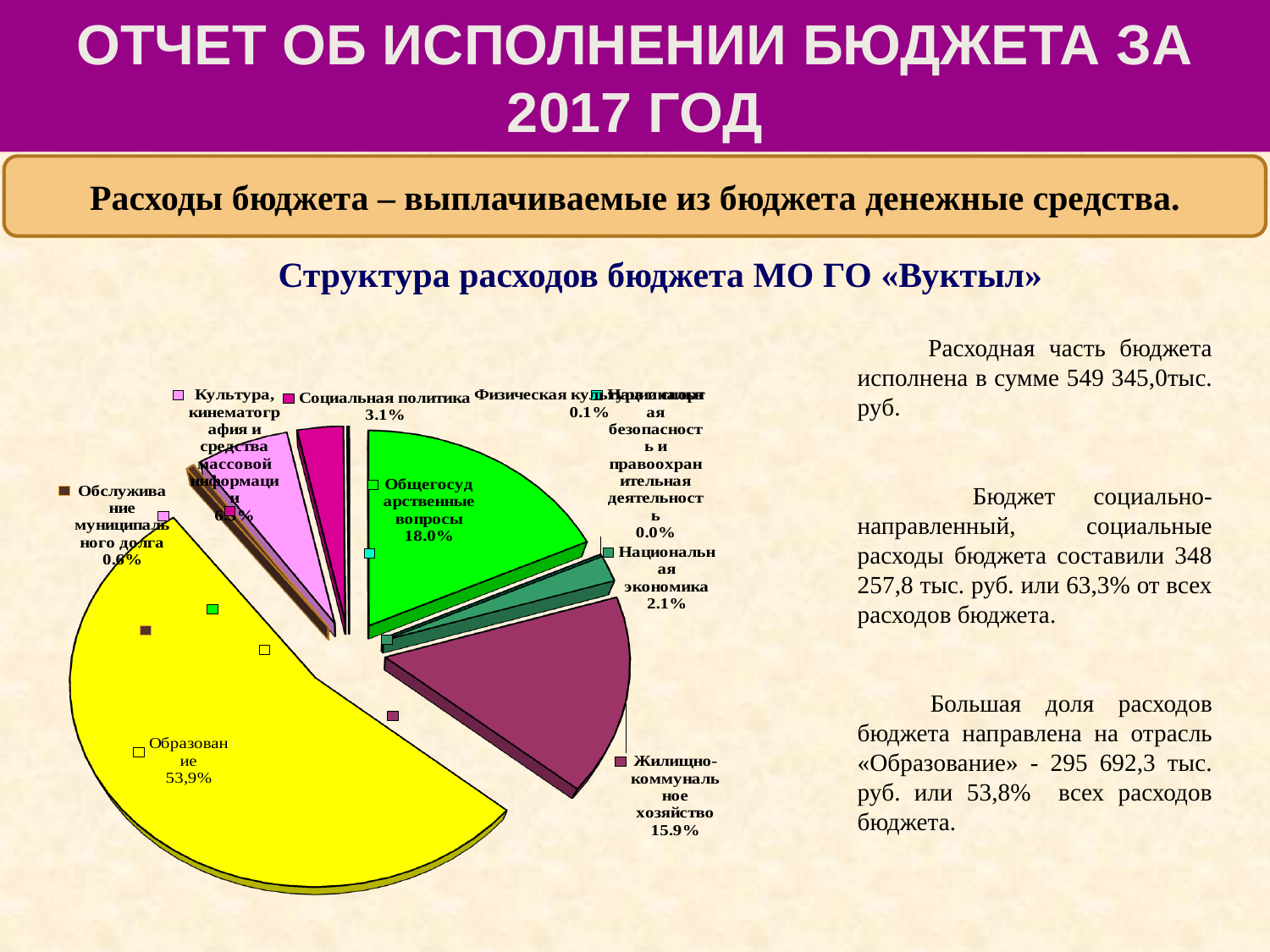

# отчет об исполнении бюджета за 2017 год
Расходы бюджета – выплачиваемые из бюджета денежные средства.
Структура расходов бюджета МО ГО «Вуктыл»

[unsupported chart]

[unsupported chart]

[unsupported chart]

     Расходная часть бюджета исполнена в сумме 549 345,0тыс. руб.

   Бюджет социально-направленный, социальные расходы бюджета составили 348 257,8 тыс. руб. или 63,3% от всех расходов бюджета.

   Большая доля расходов бюджета направлена на отрасль «Образование» - 295 692,3 тыс. руб. или 53,8%  всех расходов бюджета.